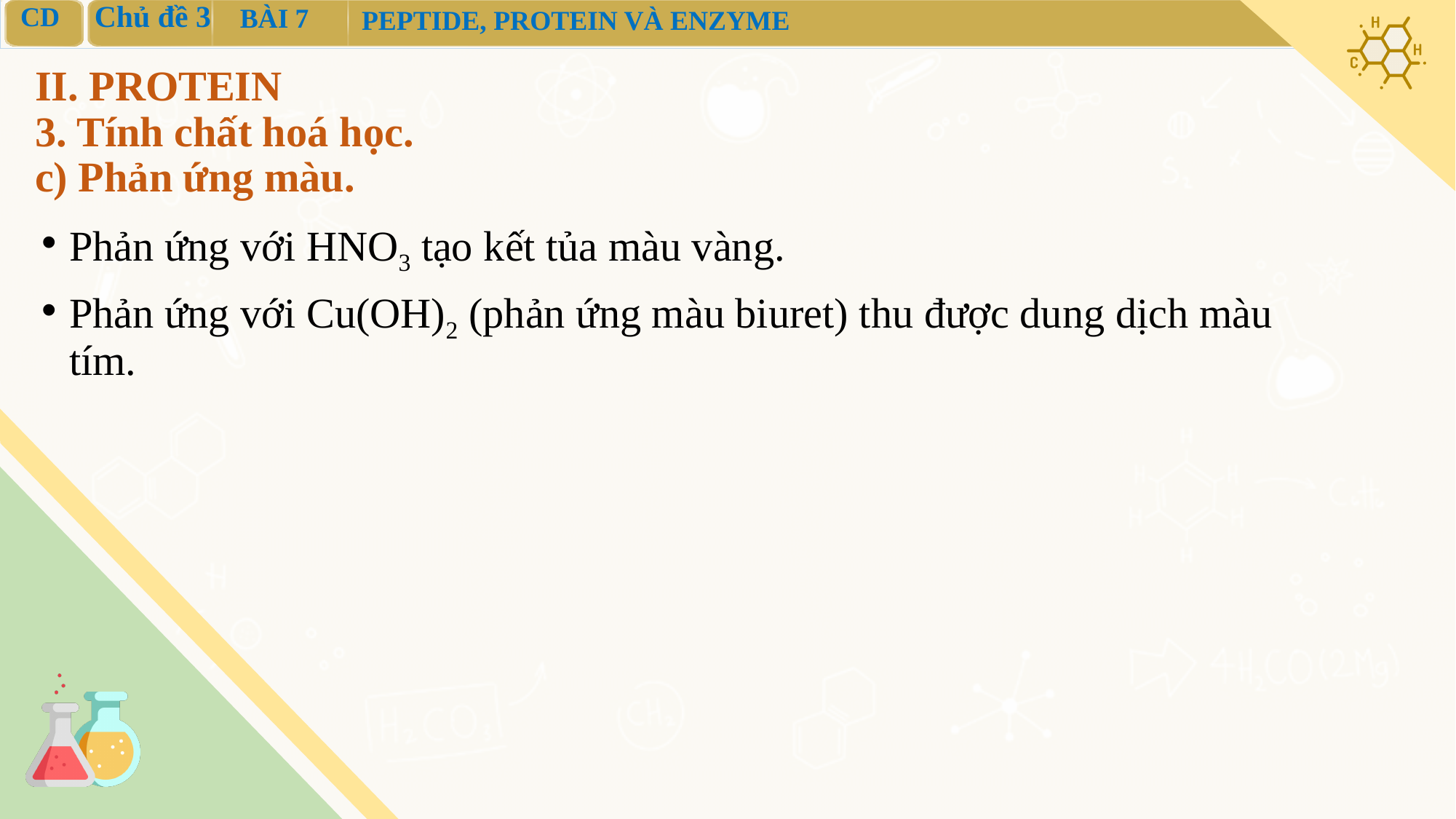

II. PROTEIN
3. Tính chất hoá học.
c) Phản ứng màu.
Phản ứng với HNO3 tạo kết tủa màu vàng.
Phản ứng với Cu(OH)2 (phản ứng màu biuret) thu được dung dịch màu tím.